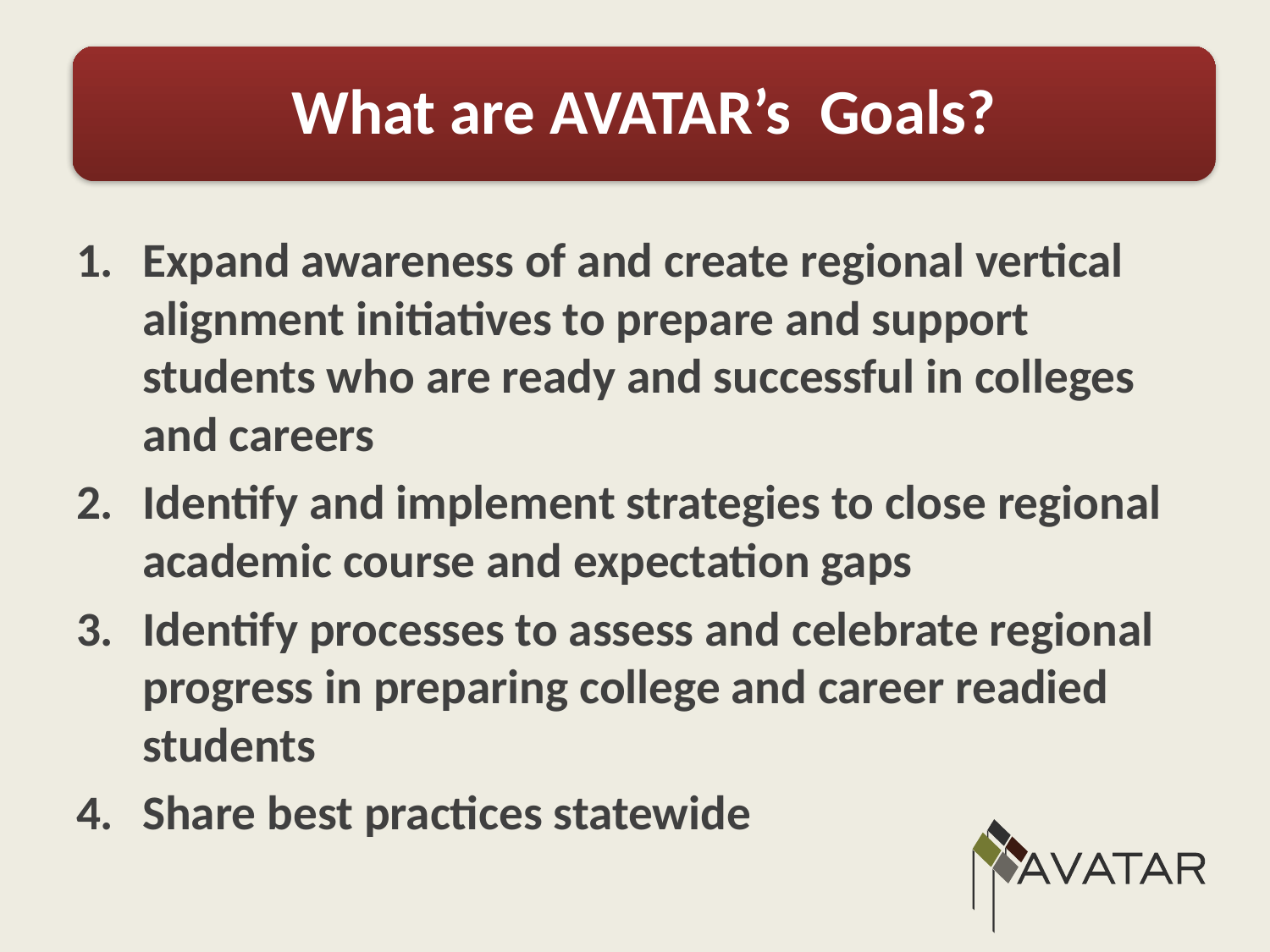

# The AVATAR Project Outcomes

What are AVATAR’s  Goals?
Expand awareness of and create regional vertical alignment initiatives to prepare and support students who are ready and successful in colleges and careers
Identify and implement strategies to close regional academic course and expectation gaps
Identify processes to assess and celebrate regional progress in preparing college and career readied students
Share best practices statewide